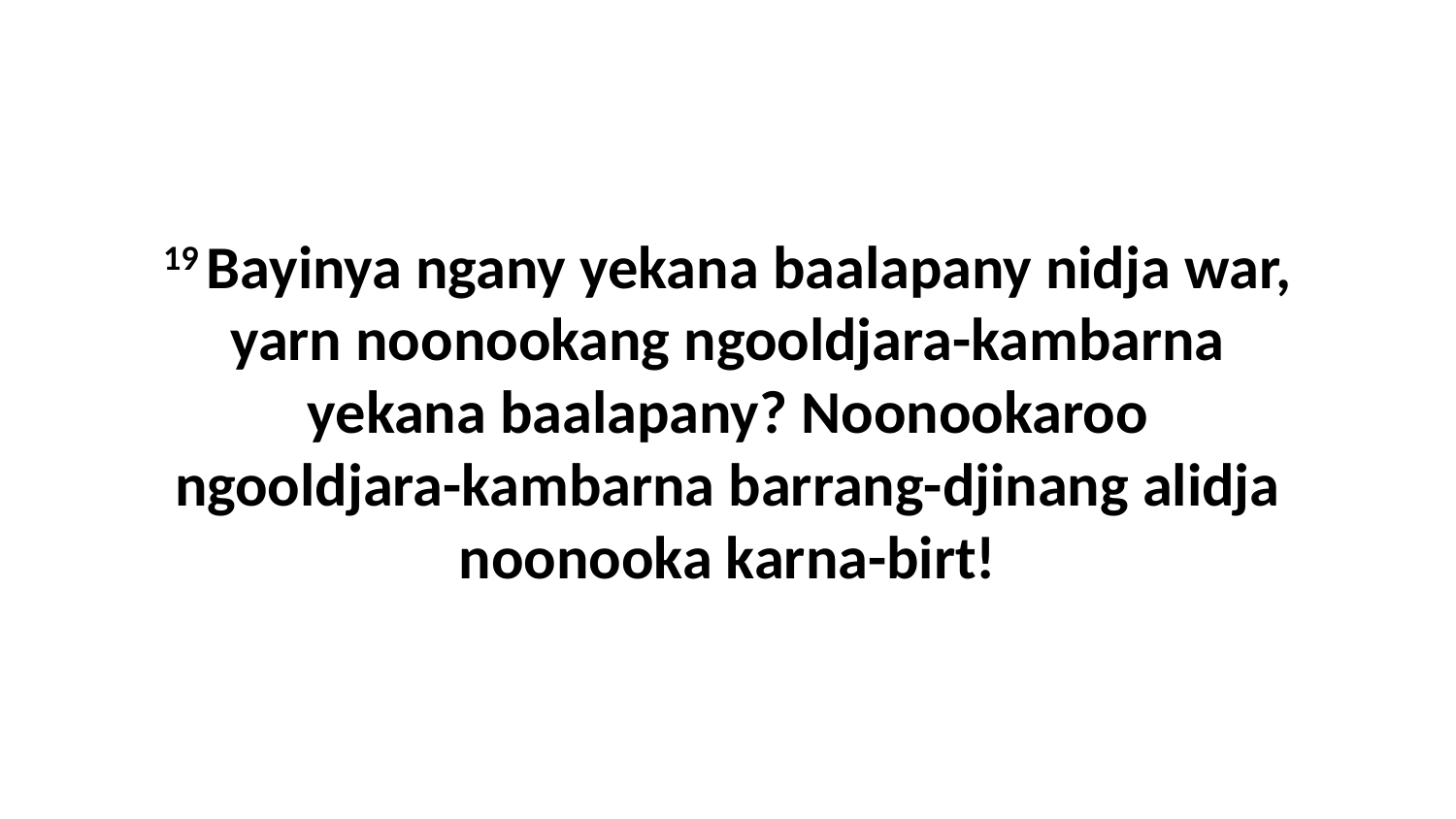

19 Bayinya ngany yekana baalapany nidja war, yarn noonookang ngooldjara-kambarna yekana baalapany? Noonookaroo ngooldjara-kambarna barrang-djinang alidja noonooka karna-birt!